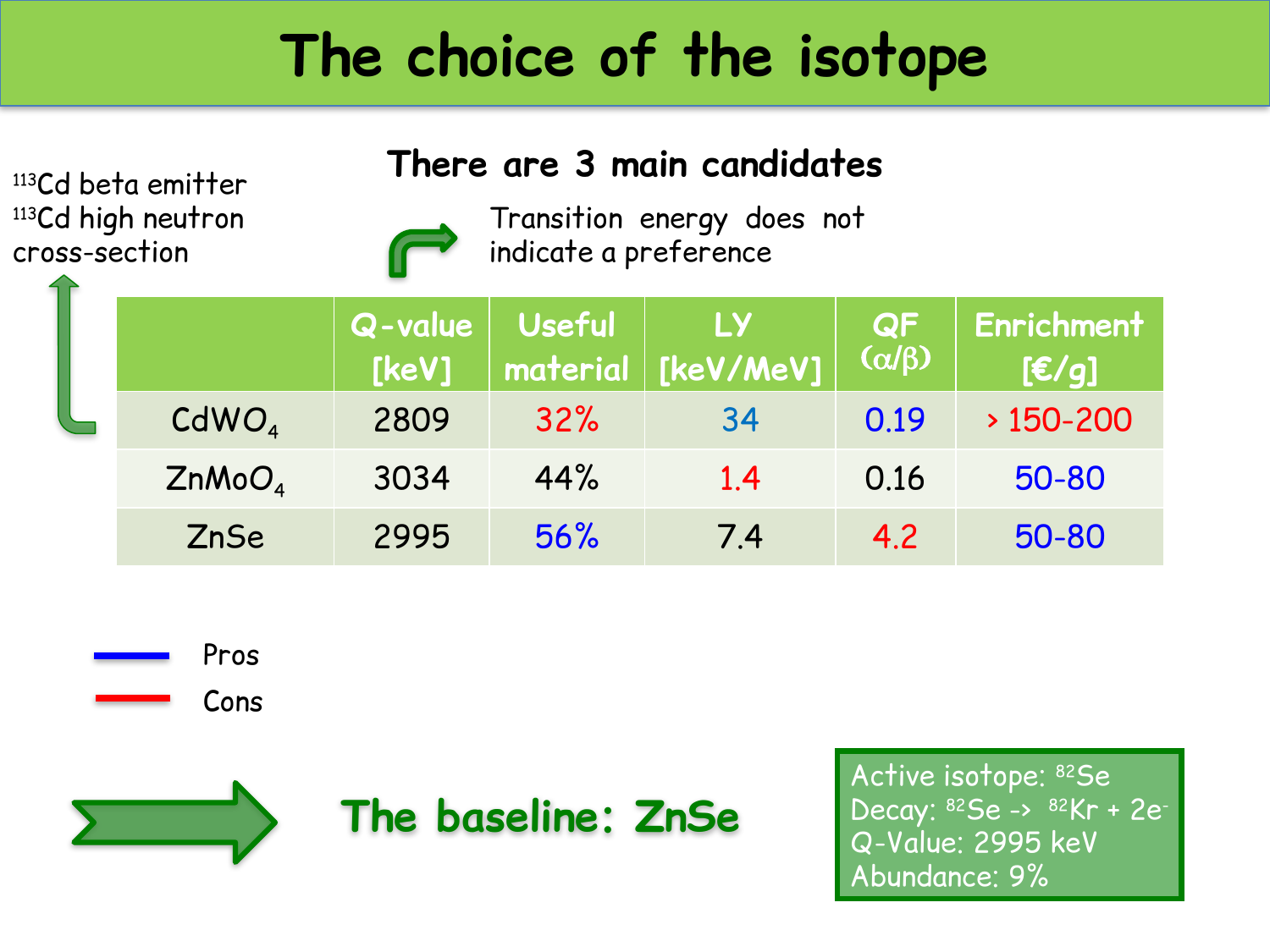

The choice of the isotope
There are 3 main candidates
113Cd beta emitter
113Cd high neutron cross-section
Transition energy does not indicate a preference

|  | Q-value [keV] | Useful material | LY [keV/MeV] | QF (α/β) | Enrichment [€/g] |
| --- | --- | --- | --- | --- | --- |
| CdWO4 | 2809 | 32% | 34 | 0.19 | > 150-200 |
| ZnMoO4 | 3034 | 44% | 1.4 | 0.16 | 50-80 |
| ZnSe | 2995 | 56% | 7.4 | 4.2 | 50-80 |

Pros
Cons
Active isotope: 82Se
Decay: 82Se ->  82Kr + 2e-
Q-Value: 2995 keV
Abundance: 9%

The baseline: ZnSe